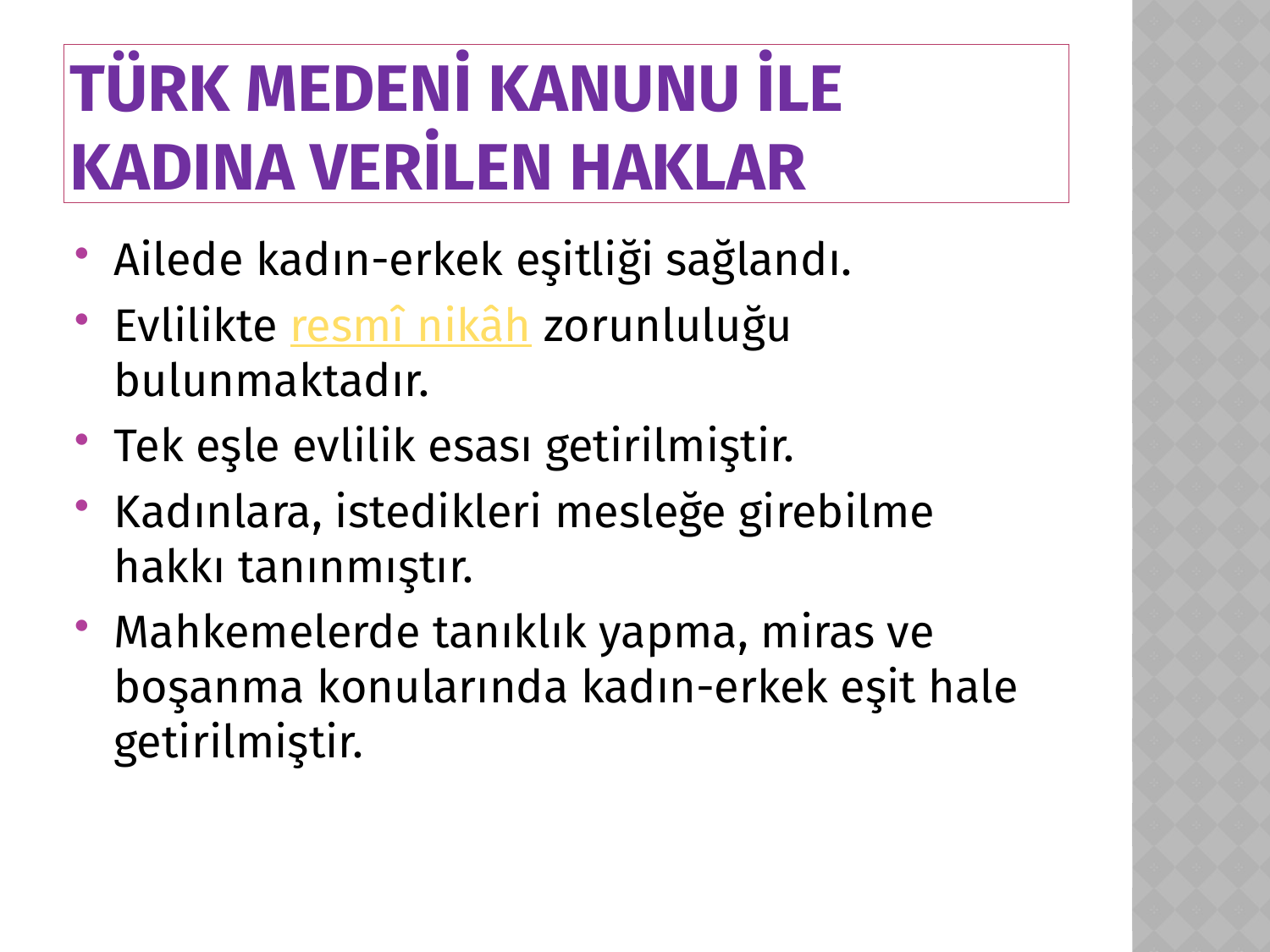

# Türk medeni kanunu ile kadına verilen haklar
Ailede kadın-erkek eşitliği sağlandı.
Evlilikte resmî nikâh zorunluluğu bulunmaktadır.
Tek eşle evlilik esası getirilmiştir.
Kadınlara, istedikleri mesleğe girebilme hakkı tanınmıştır.
Mahkemelerde tanıklık yapma, miras ve boşanma konularında kadın-erkek eşit hale getirilmiştir.